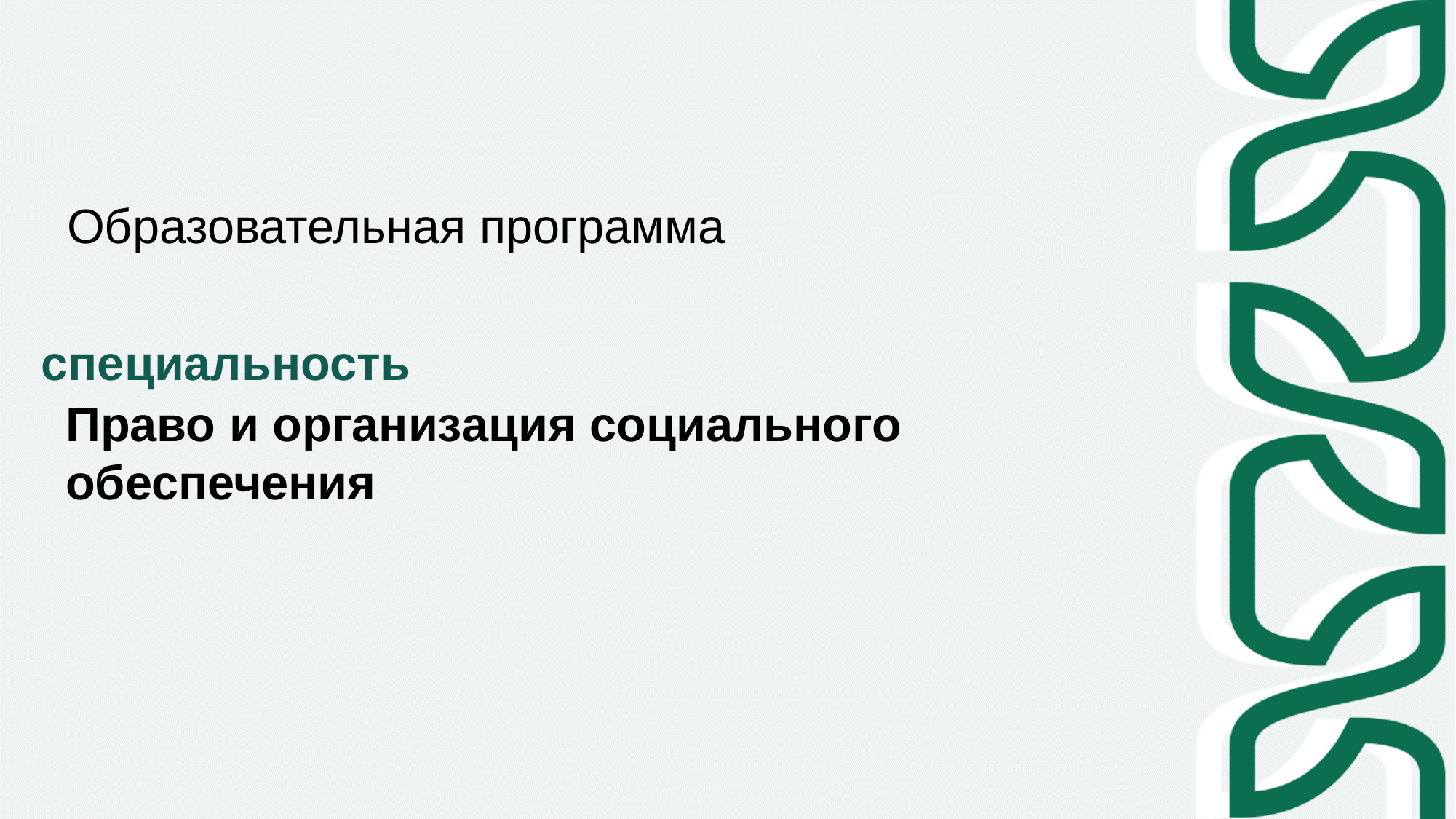

Образовательная программа
специальность
Право и организация социального обеспечения